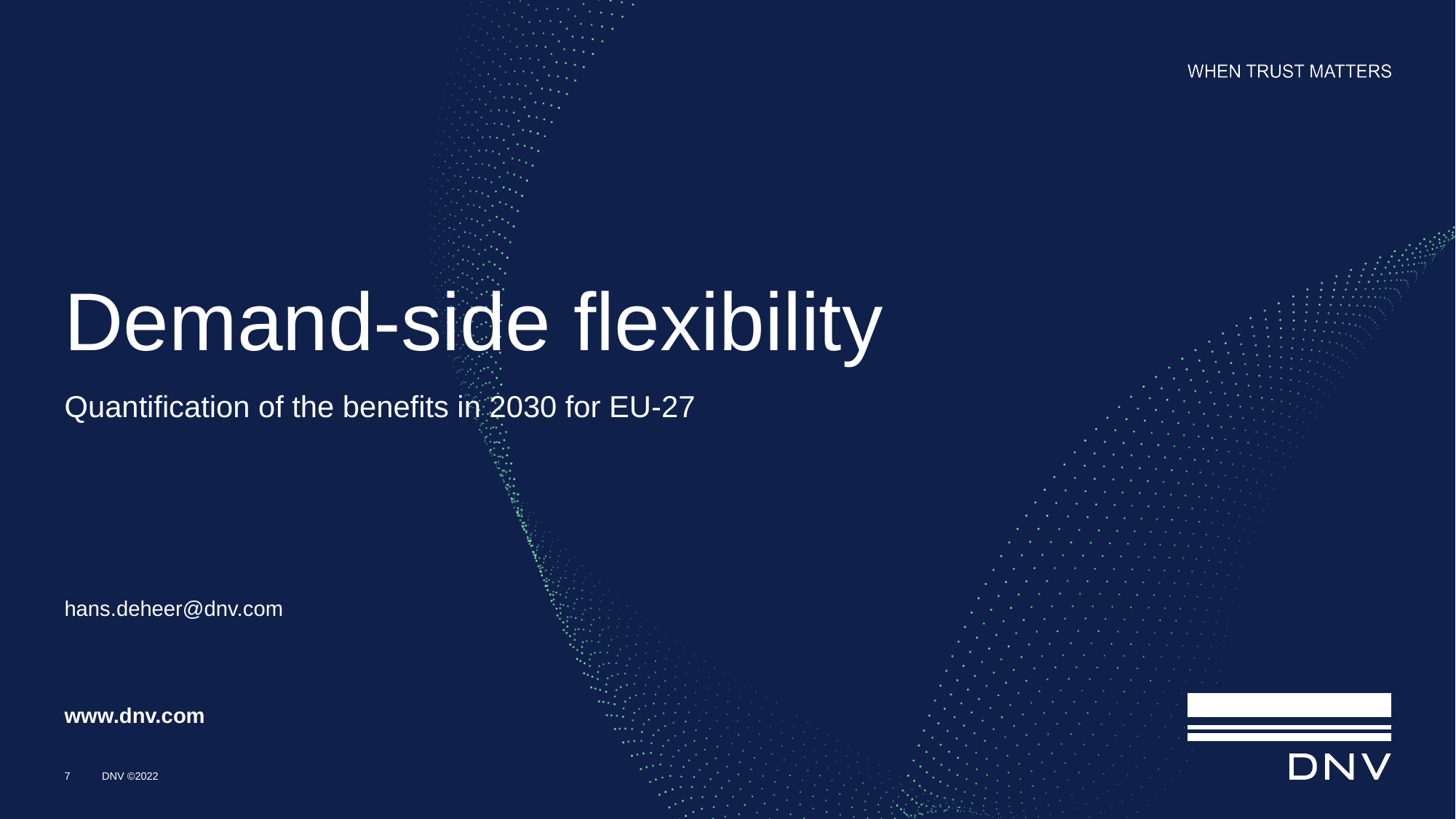

# Demand-side flexibility
Quantification of the benefits in 2030 for EU-27
hans.deheer@dnv.com
7